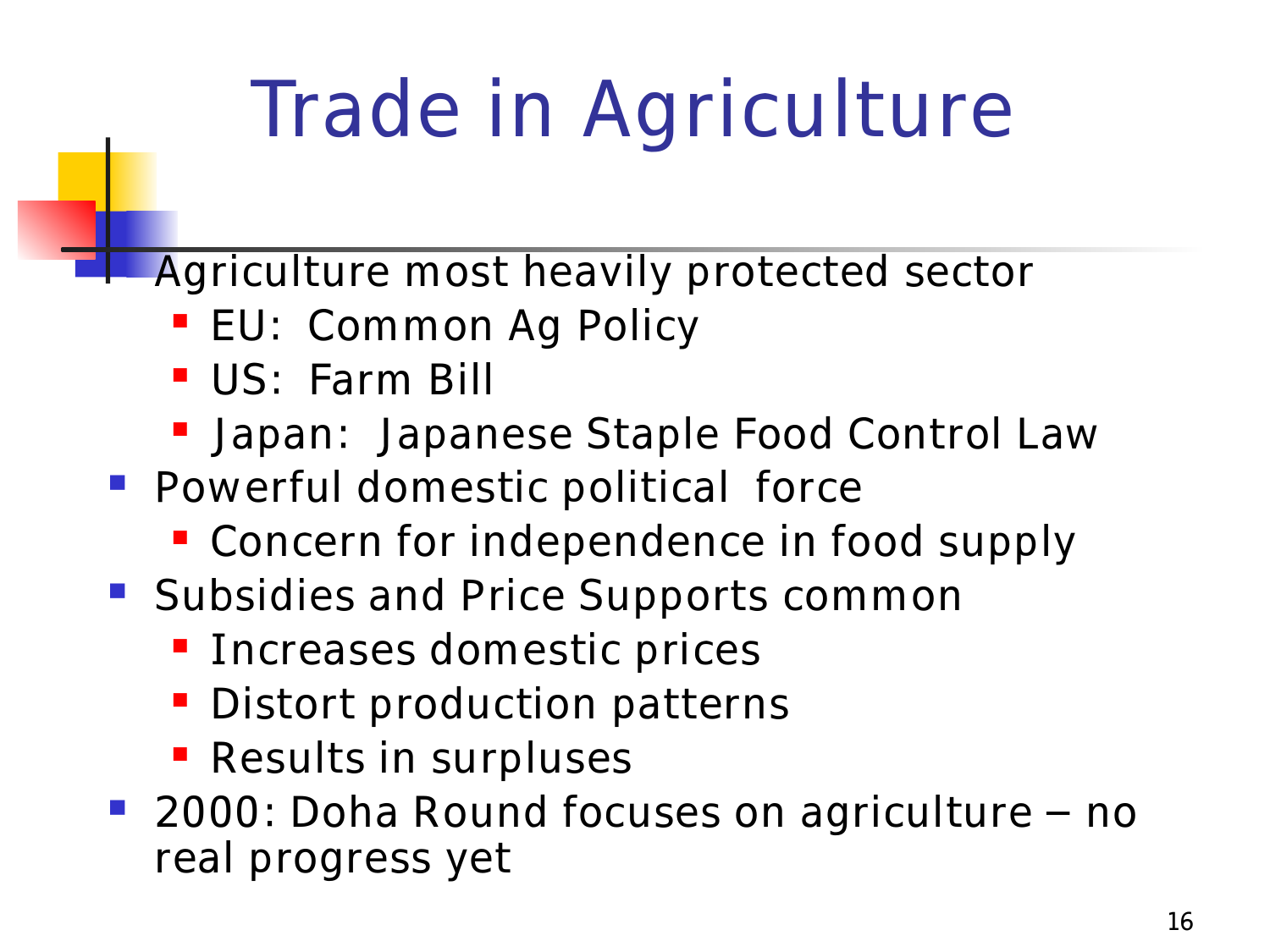

# Trade in Agriculture
Agriculture most heavily protected sector
EU:  Common Ag Policy
US:  Farm Bill
Japan:  Japanese Staple Food Control Law
Powerful domestic political  force
Concern for independence in food supply
Subsidies and Price Supports common
Increases domestic prices
Distort production patterns
Results in surpluses
2000: Doha Round focuses on agriculture – no real progress yet

16